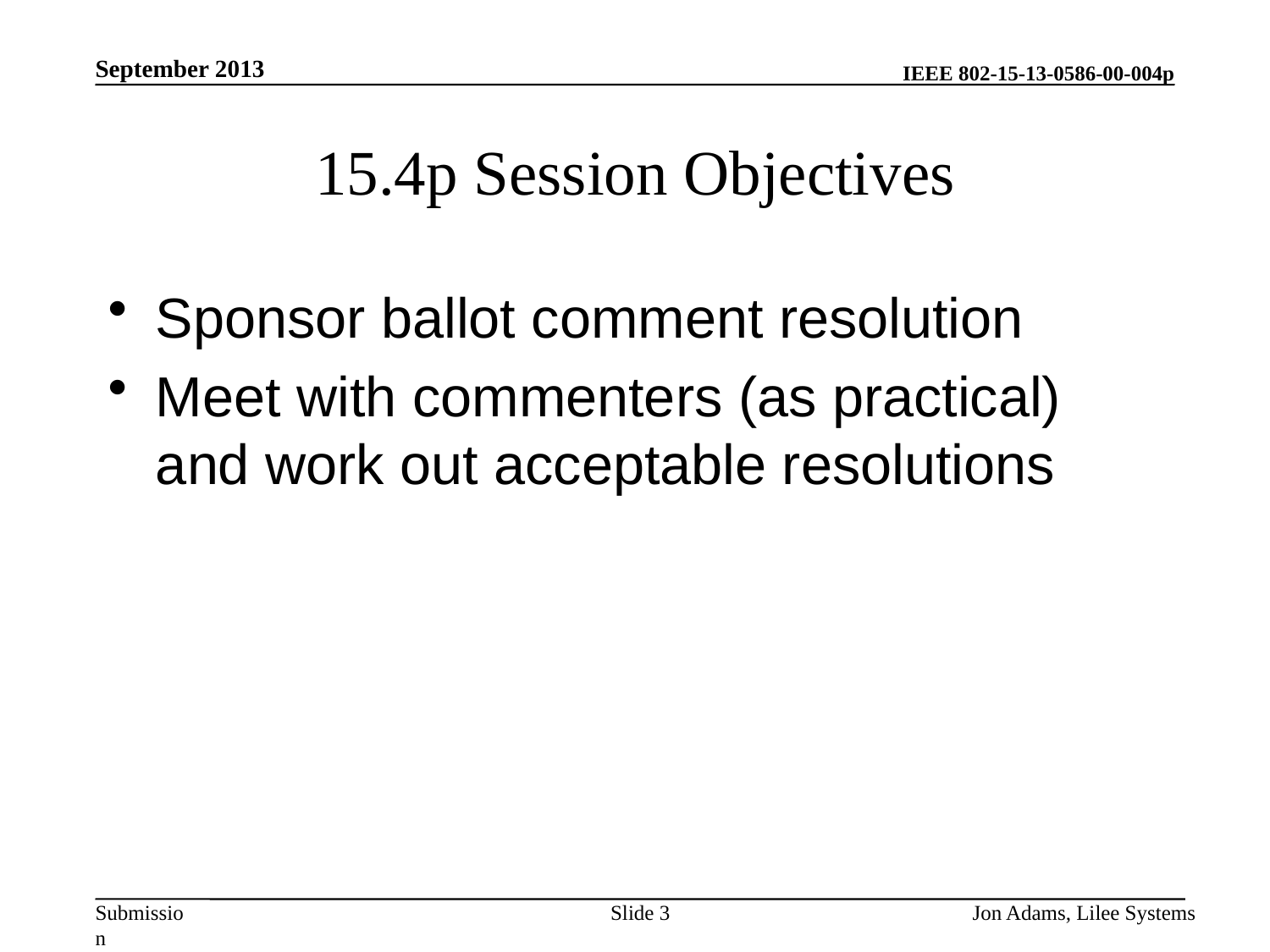

September 2013
# 15.4p Session Objectives
Sponsor ballot comment resolution
Meet with commenters (as practical) and work out acceptable resolutions
Slide 3
Jon Adams, Lilee Systems